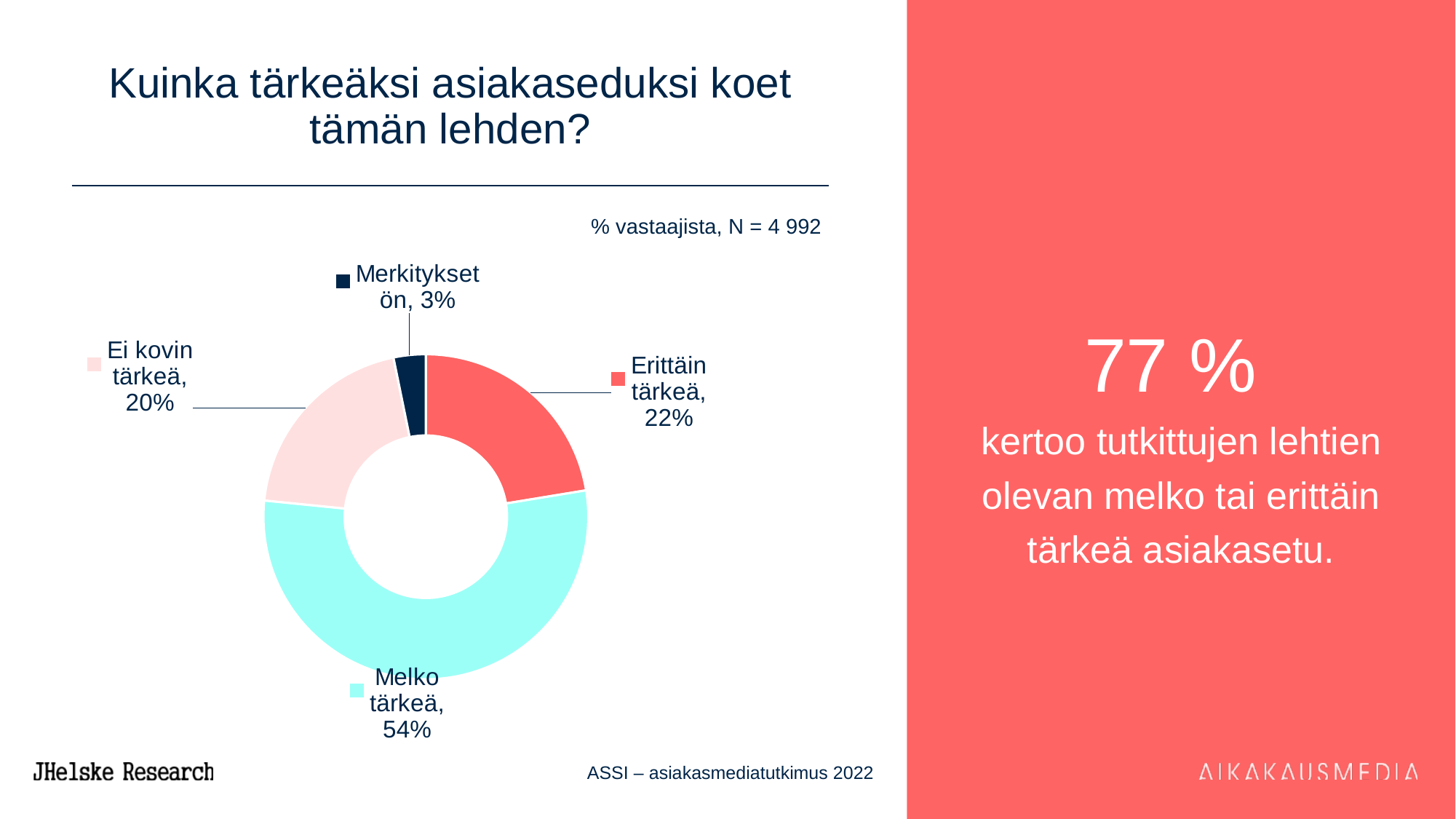

# Kuinka tärkeäksi asiakaseduksi koet tämän lehden?
77 %
kertoo tutkittujen lehtien olevan melko tai erittäin tärkeä asiakasetu.
% vastaajista, N = 4 992

### Chart

| Category | 7 ASSI |
|---|---|
| Erittäin tärkeä | 22.400000000000002 |
| Melko tärkeä | 54.2 |
| Ei kovin tärkeä | 20.200000000000003 |
| Merkityksetön | 3.2 |